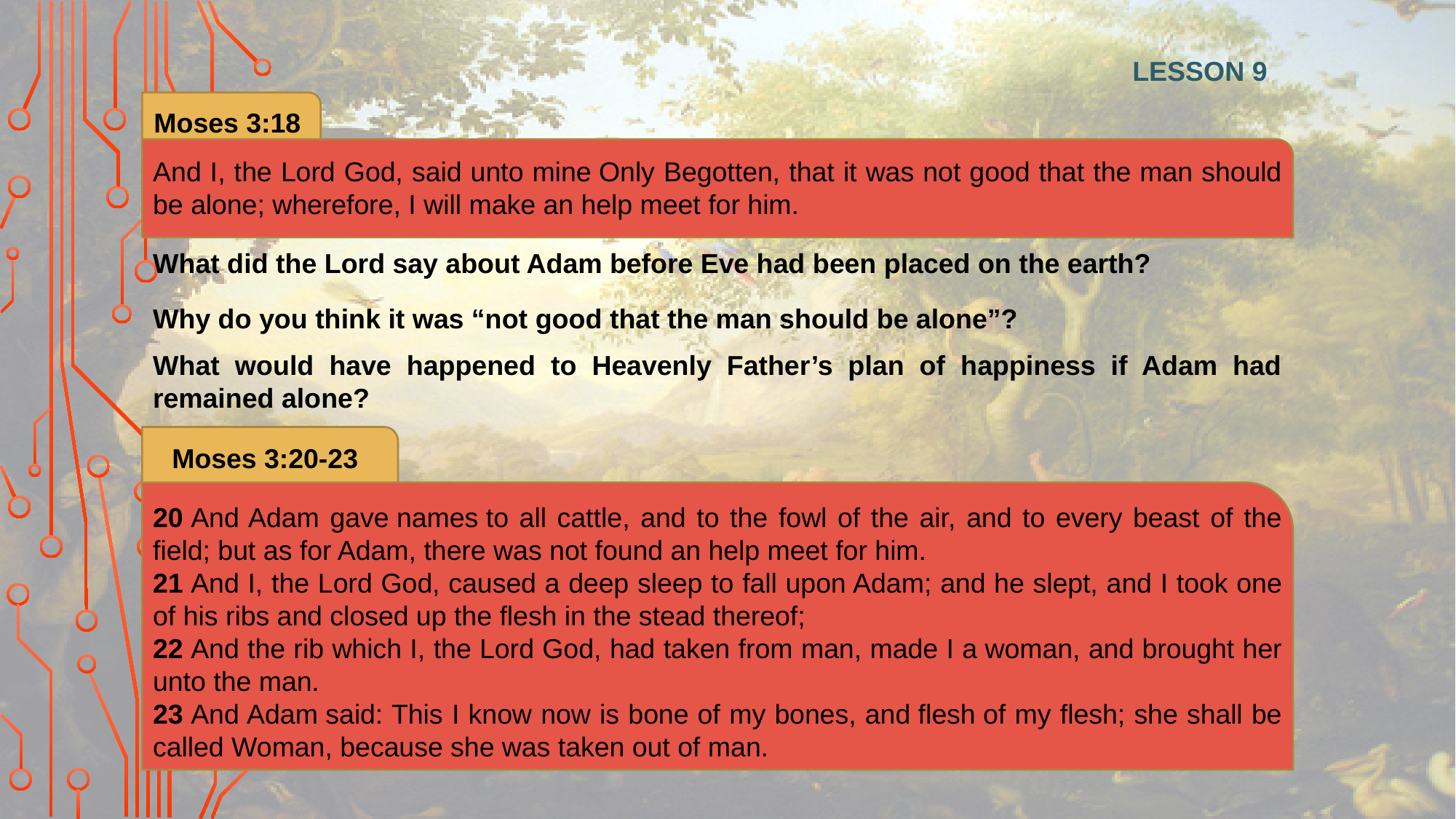

LESSON 9

Moses 3:18

And I, the Lord God, said unto mine Only Begotten, that it was not good that the man should be alone; wherefore, I will make an help meet for him.
What did the Lord say about Adam before Eve had been placed on the earth?
Why do you think it was “not good that the man should be alone”?
What would have happened to Heavenly Father’s plan of happiness if Adam had remained alone?

Moses 3:20-23

20 And Adam gave names to all cattle, and to the fowl of the air, and to every beast of the field; but as for Adam, there was not found an help meet for him.
21 And I, the Lord God, caused a deep sleep to fall upon Adam; and he slept, and I took one of his ribs and closed up the flesh in the stead thereof;
22 And the rib which I, the Lord God, had taken from man, made I a woman, and brought her unto the man.
23 And Adam said: This I know now is bone of my bones, and flesh of my flesh; she shall be called Woman, because she was taken out of man.